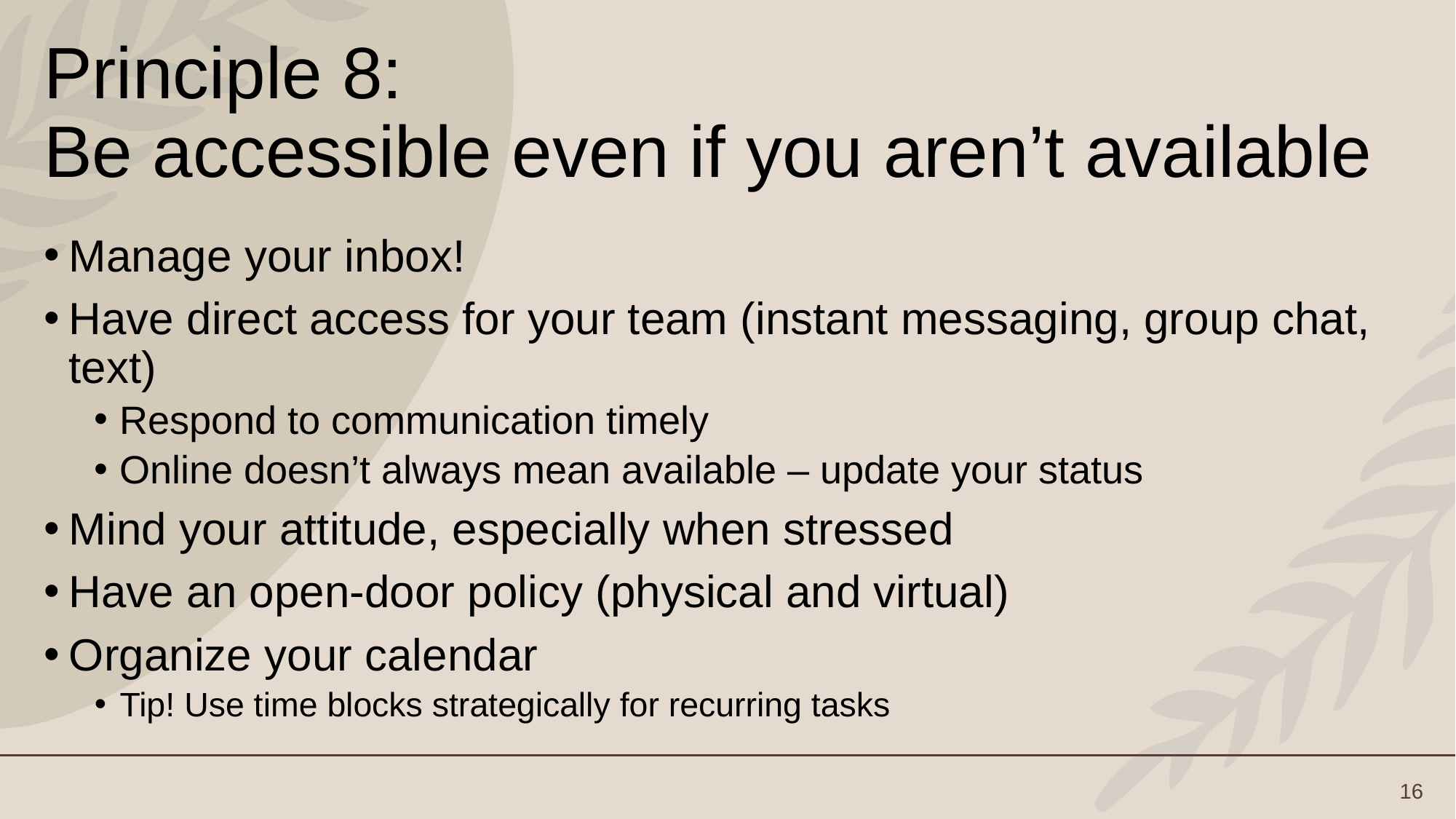

# Principle 8: Be accessible even if you aren’t available
Manage your inbox!
Have direct access for your team (instant messaging, group chat, text)
Respond to communication timely
Online doesn’t always mean available – update your status
Mind your attitude, especially when stressed
Have an open-door policy (physical and virtual)
Organize your calendar
Tip! Use time blocks strategically for recurring tasks

16